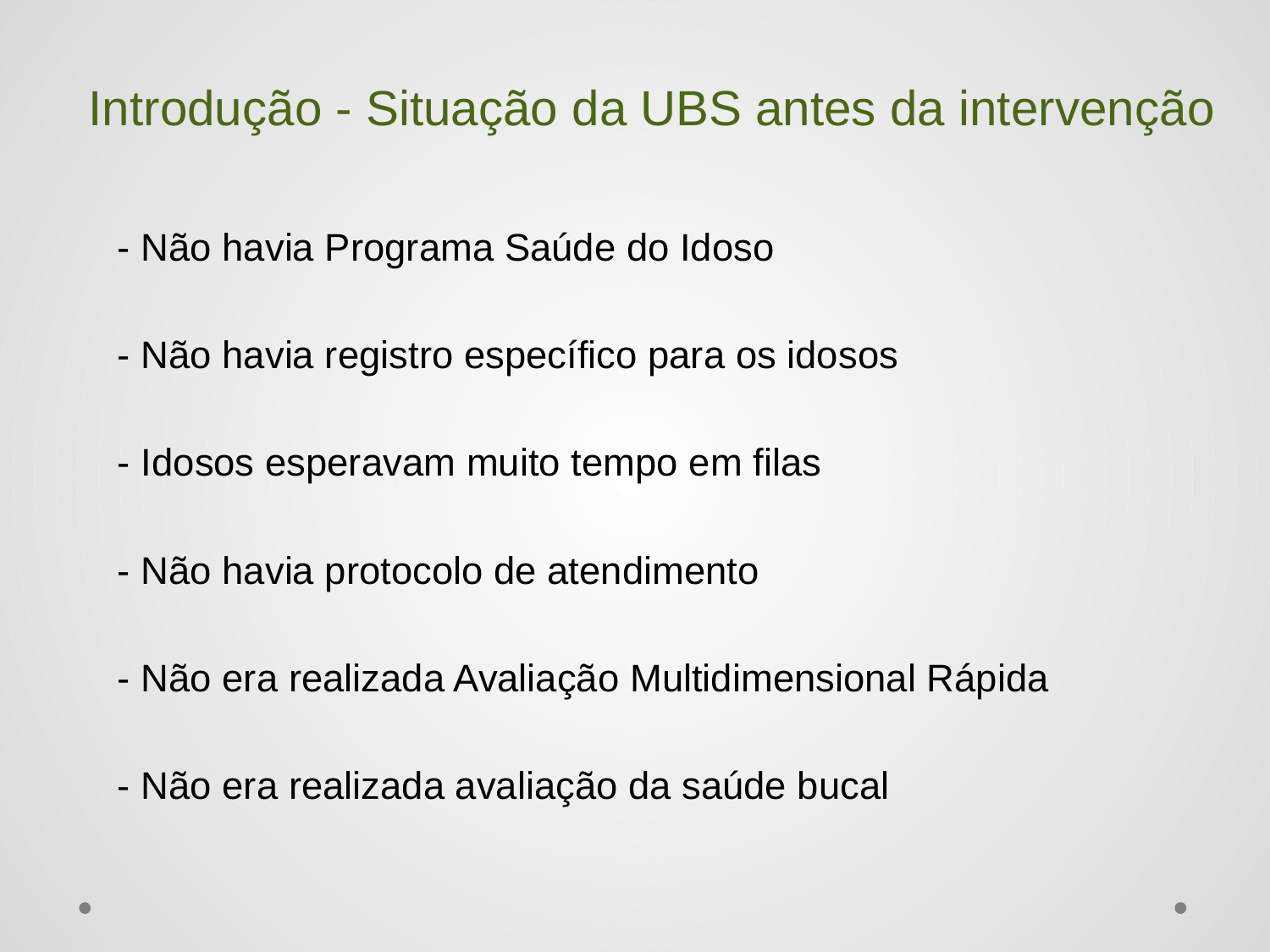

# Introdução - Situação da UBS antes da intervenção
- Não havia Programa Saúde do Idoso

- Não havia registro específico para os idosos

- Idosos esperavam muito tempo em filas

- Não havia protocolo de atendimento

- Não era realizada Avaliação Multidimensional Rápida

- Não era realizada avaliação da saúde bucal